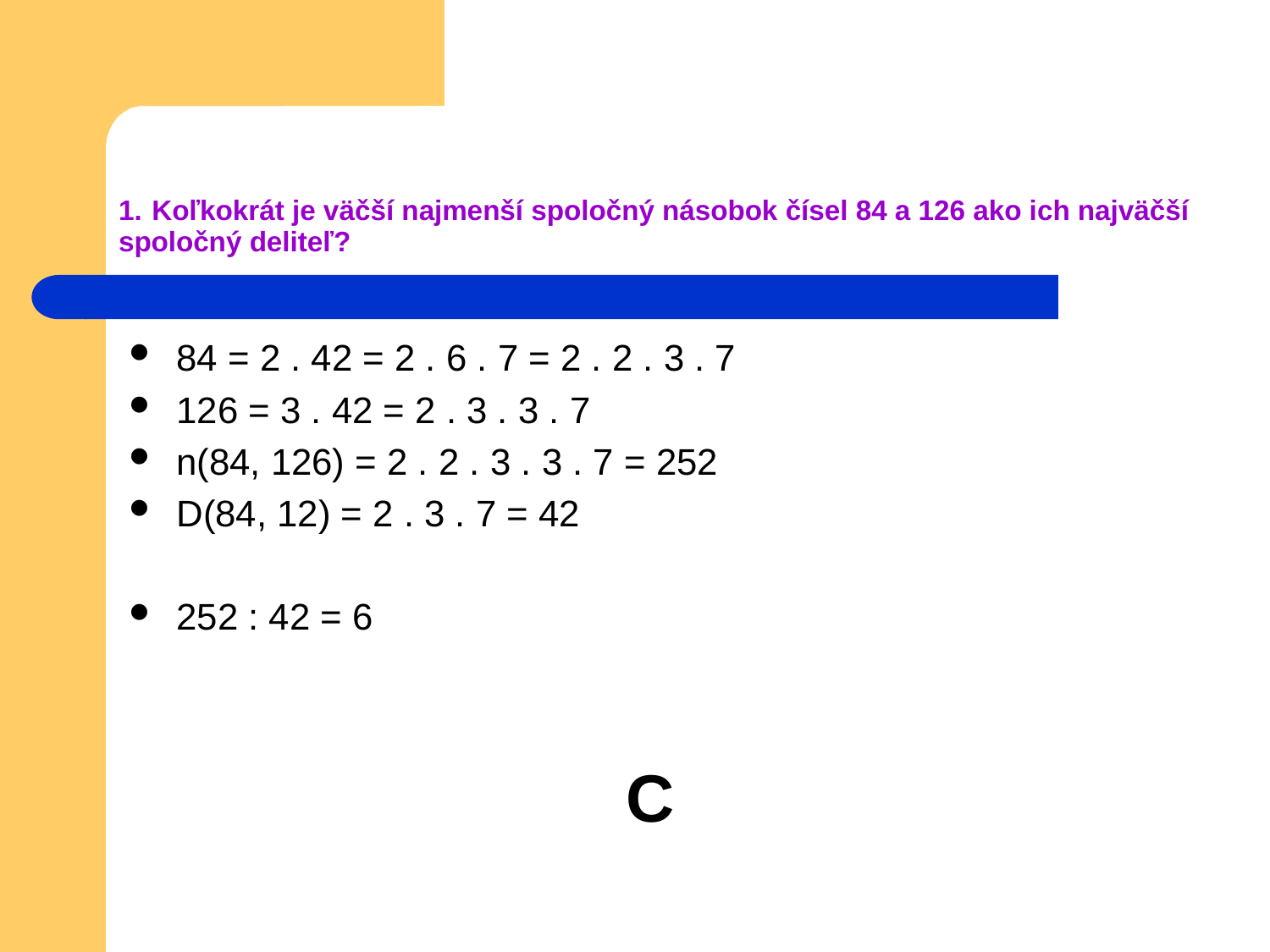

# 1. Koľkokrát je väčší najmenší spoločný násobok čísel 84 a 126 ako ich najväčší spoločný deliteľ?
84 = 2 . 42 = 2 . 6 . 7 = 2 . 2 . 3 . 7
126 = 3 . 42 = 2 . 3 . 3 . 7
n(84, 126) = 2 . 2 . 3 . 3 . 7 = 252
D(84, 12) = 2 . 3 . 7 = 42

252 : 42 = 6

C